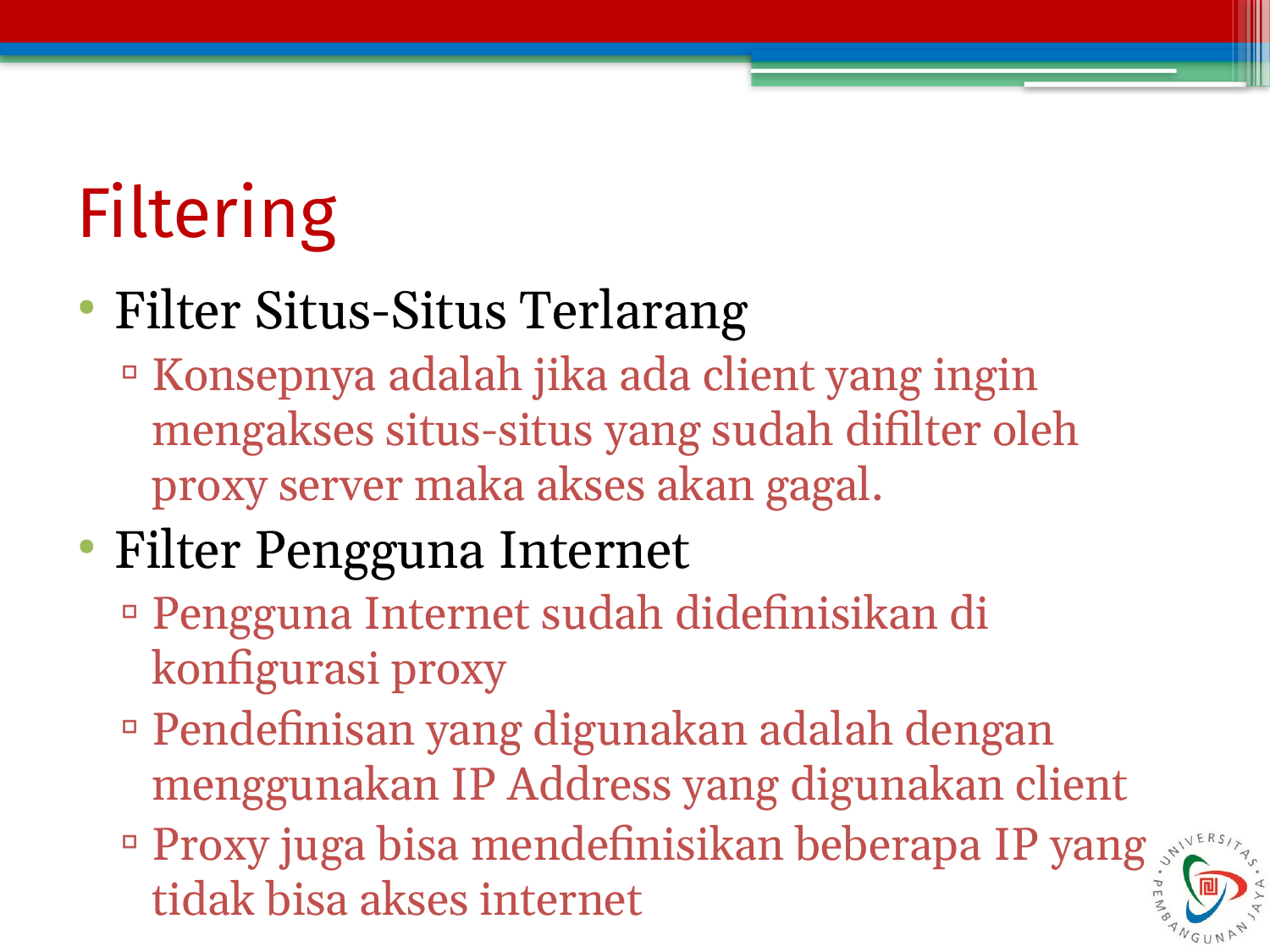

Filtering
Filter Situs-Situs Terlarang
Konsepnya adalah jika ada client yang ingin mengakses situs-situs yang sudah difilter oleh proxy server maka akses akan gagal.
Filter Pengguna Internet
Pengguna Internet sudah didefinisikan di konfigurasi proxy
Pendefinisan yang digunakan adalah dengan menggunakan IP Address yang digunakan client
Proxy juga bisa mendefinisikan beberapa IP yang tidak bisa akses internet